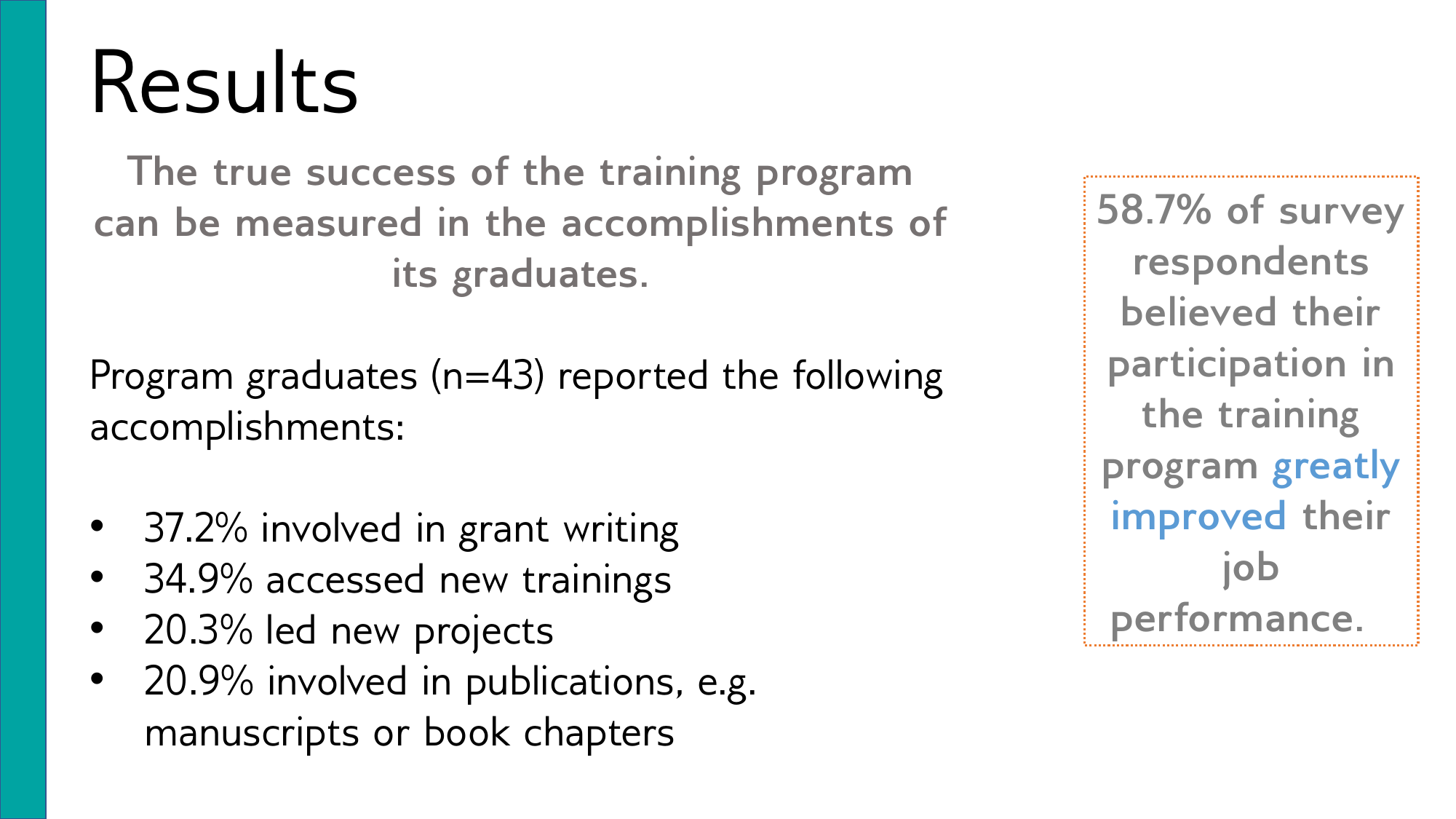

Results
The true success of the training program can be measured in the accomplishments of its graduates.

Program graduates (n=43) reported the following accomplishments:

37.2% involved in grant writing
34.9% accessed new trainings
20.3% led new projects
20.9% involved in publications, e.g. manuscripts or book chapters
58.7% of survey respondents believed their participation in the training program greatly improved their job performance.